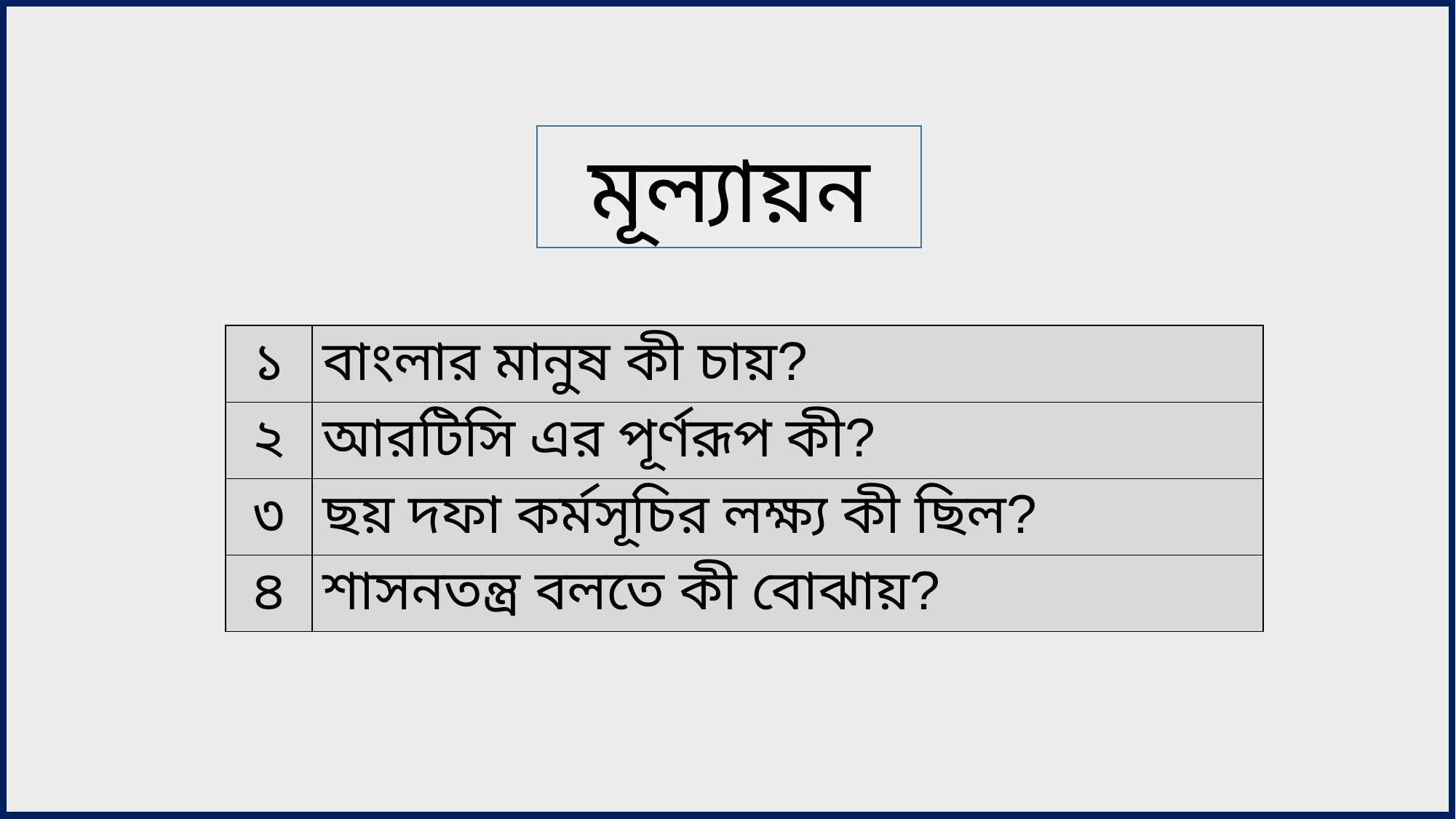

মূল্যায়ন
| ১ | বাংলার মানুষ কী চায়? |
| --- | --- |
| ২ | আরটিসি এর পূর্ণরূপ কী? |
| ৩ | ছয় দফা কর্মসূচির লক্ষ্য কী ছিল? |
| ৪ | শাসনতন্ত্র বলতে কী বোঝায়? |